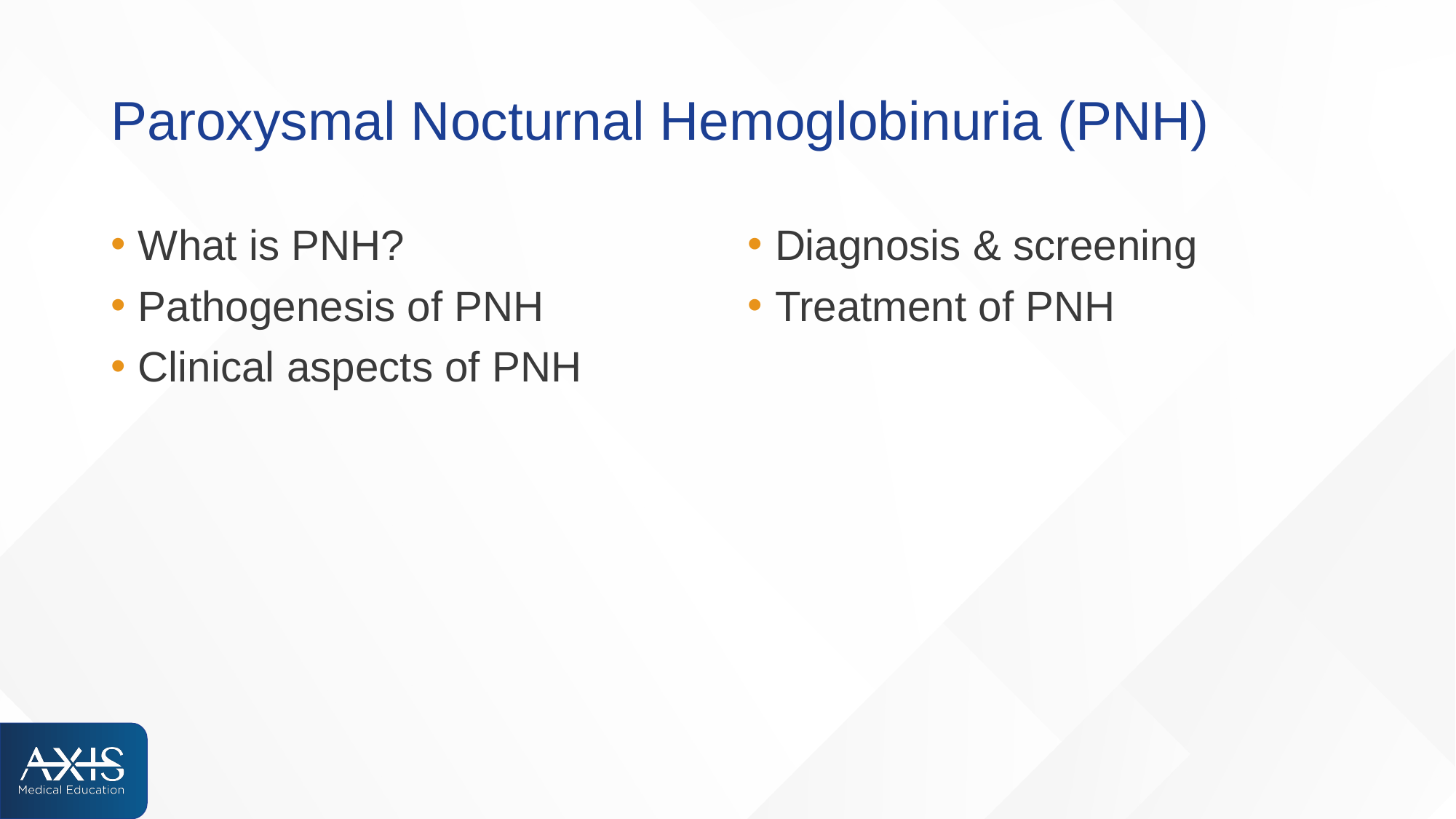

# Paroxysmal Nocturnal Hemoglobinuria (PNH)
What is PNH?
Pathogenesis of PNH
Clinical aspects of PNH

Diagnosis & screening
Treatment of PNH